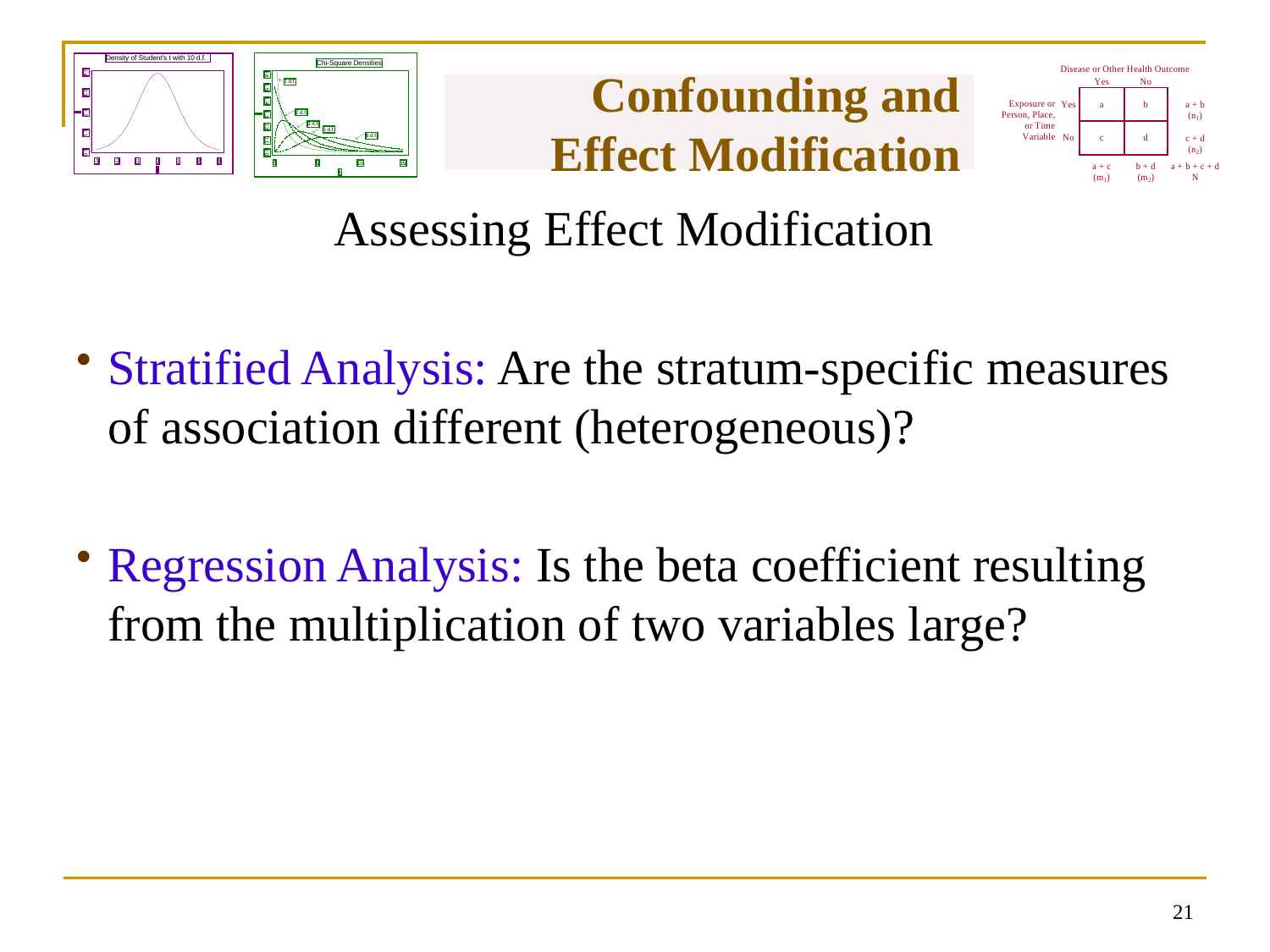

# Confounding and Effect Modification
Assessing Effect Modification

Stratified Analysis: Are the stratum-specific measures of association different (heterogeneous)?

Regression Analysis: Is the beta coefficient resulting from the multiplication of two variables large?

21